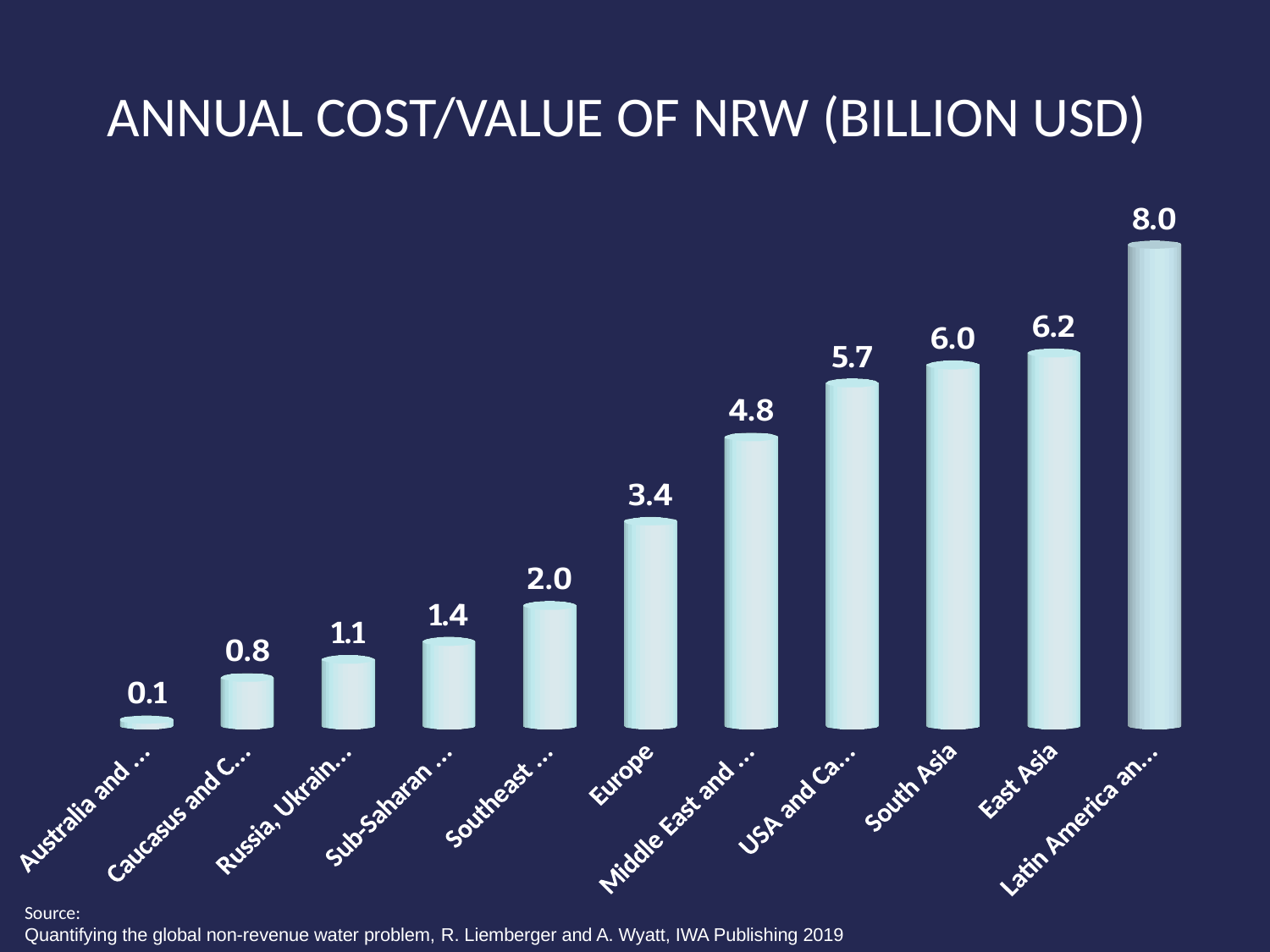

# Annual cost/value of NRW (billion USD)

[unsupported chart]

Source:
Quantifying the global non-revenue water problem, R. Liemberger and A. Wyatt, IWA Publishing 2019